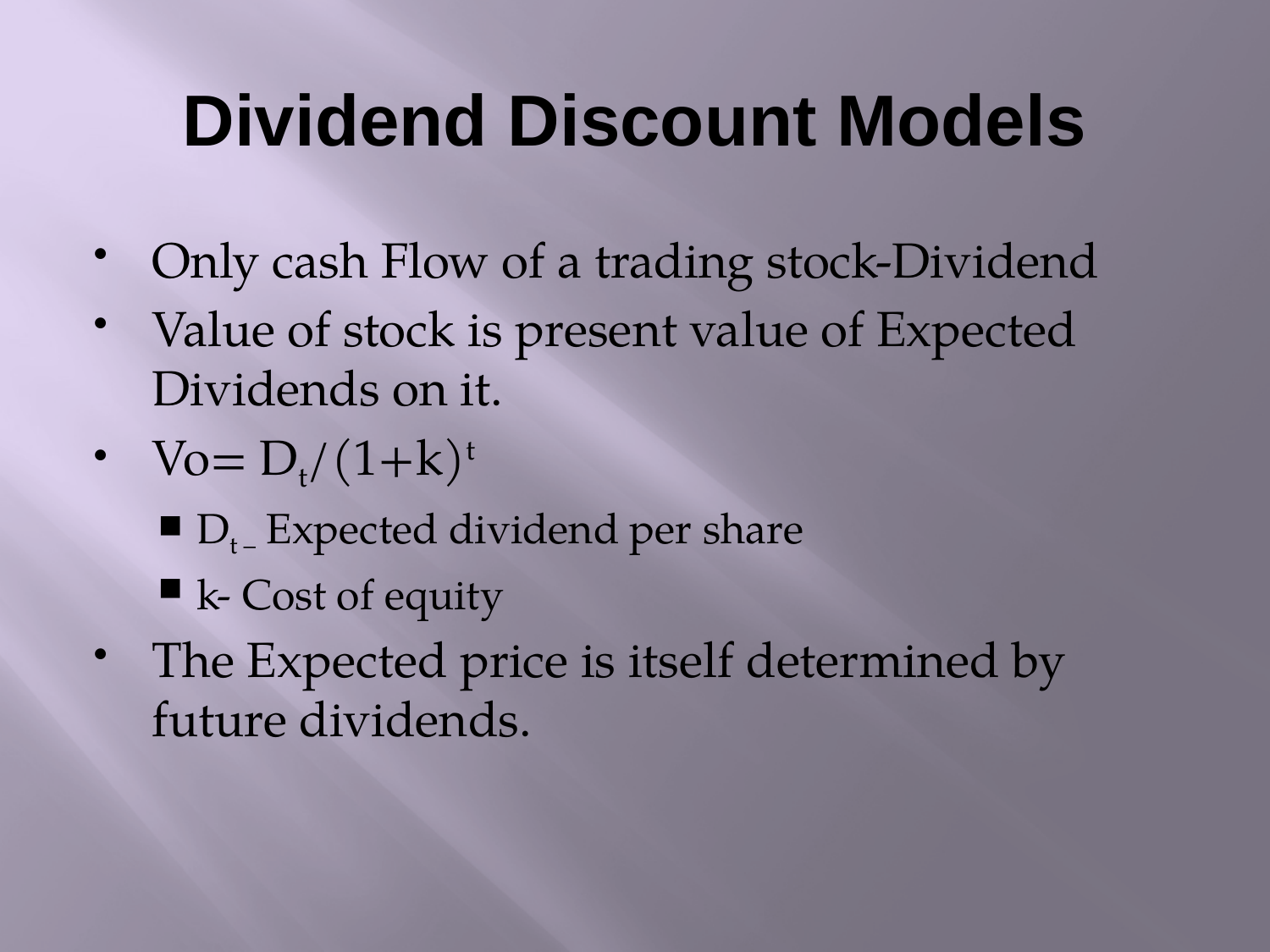

# Dividend Discount Models
Only cash Flow of a trading stock-Dividend
Value of stock is present value of Expected Dividends on it.
Vo= Dt/(1+k)t
Dt – Expected dividend per share
k- Cost of equity
The Expected price is itself determined by future dividends.